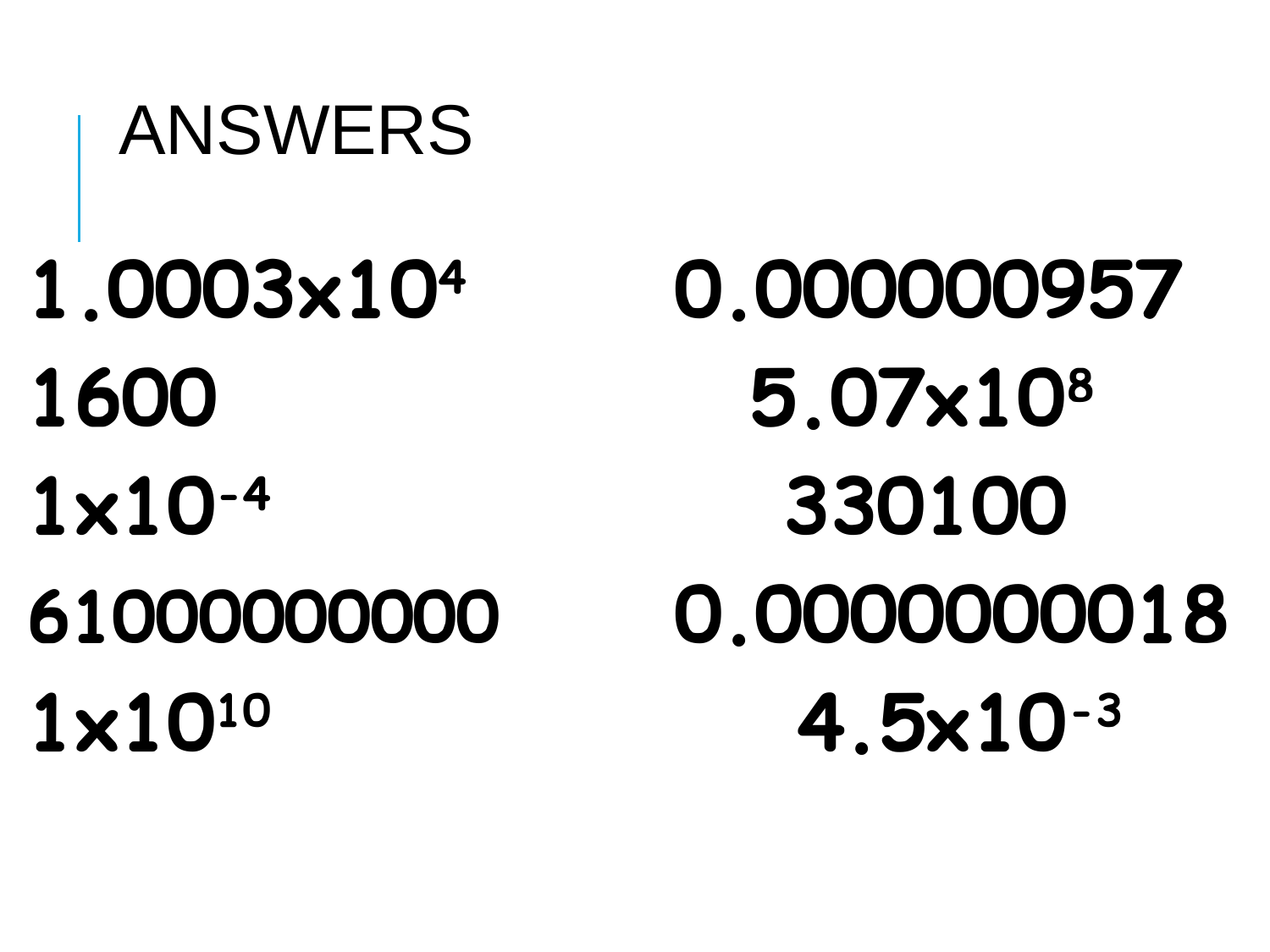

ANSWERS
1.0003x104		0.000000957
1600			      5.07x108
1x10-4			       330100
61000000000		0.0000000018
1x1010	               4.5x10-3